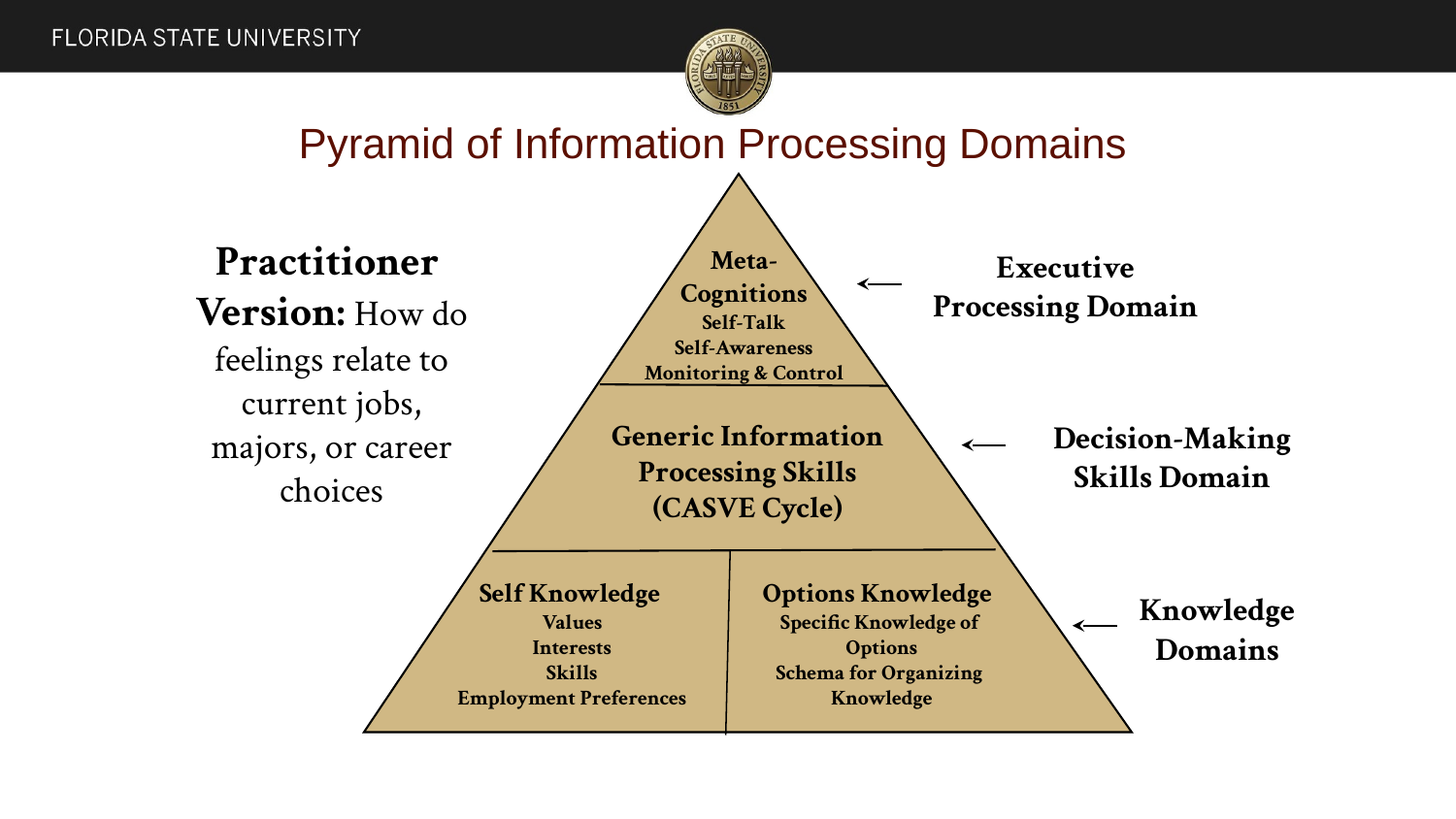

Pyramid of Information Processing Domains

Practitioner
Version: How do feelings relate to current jobs, majors, or career choices
Meta-
Cognitions
Self-Talk
Self-Awareness
Monitoring & Control
Executive Processing Domain
Generic Information Processing Skills
(CASVE Cycle)
Decision-Making Skills Domain
Options Knowledge
 Specific Knowledge of
  Options
 Schema for Organizing
  Knowledge
Self Knowledge
 Values
 Interests
 Skills
 Employment Preferences
Knowledge Domains